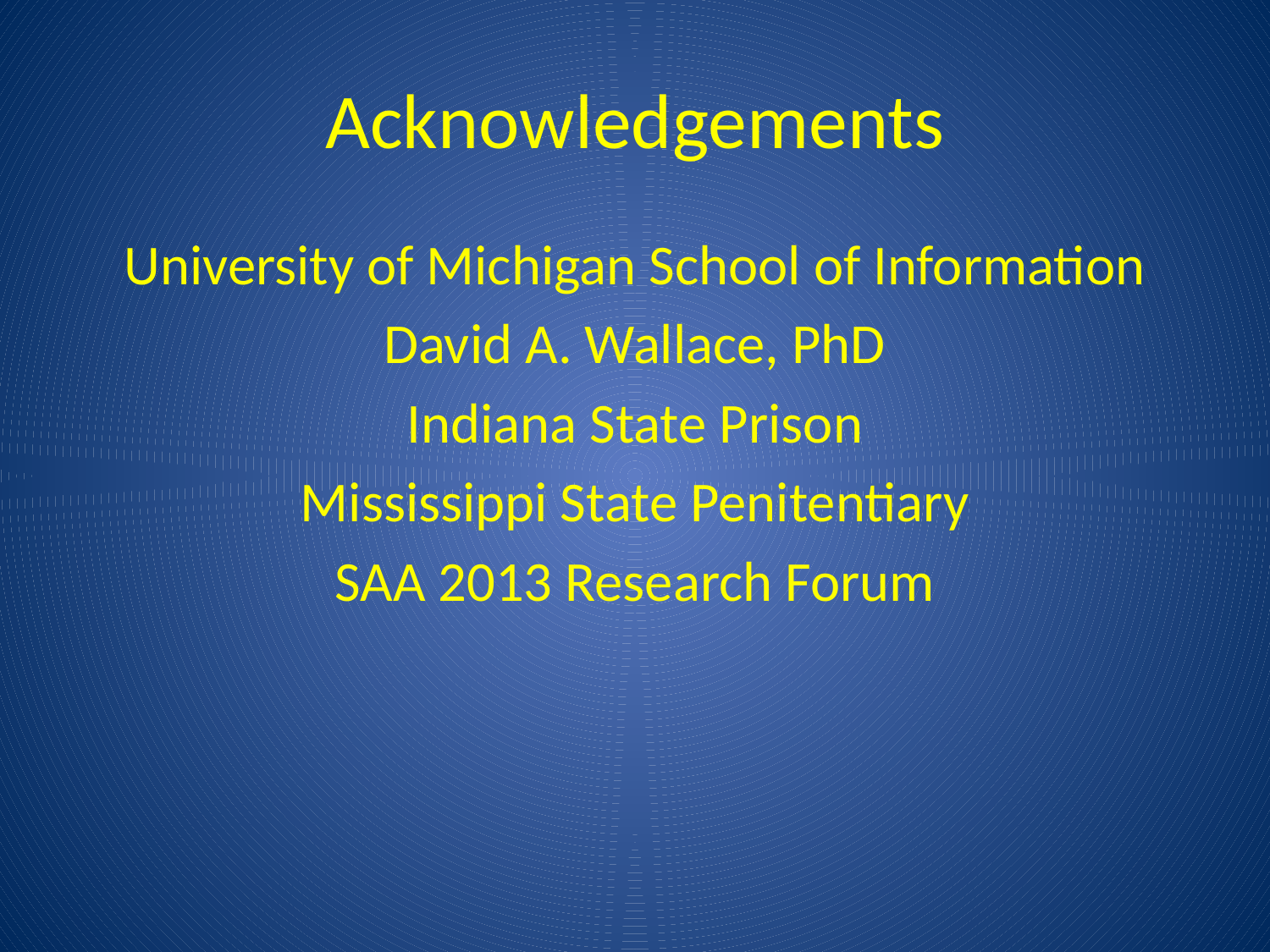

# Acknowledgements
University of Michigan School of Information
David A. Wallace, PhD
Indiana State Prison
Mississippi State Penitentiary
SAA 2013 Research Forum